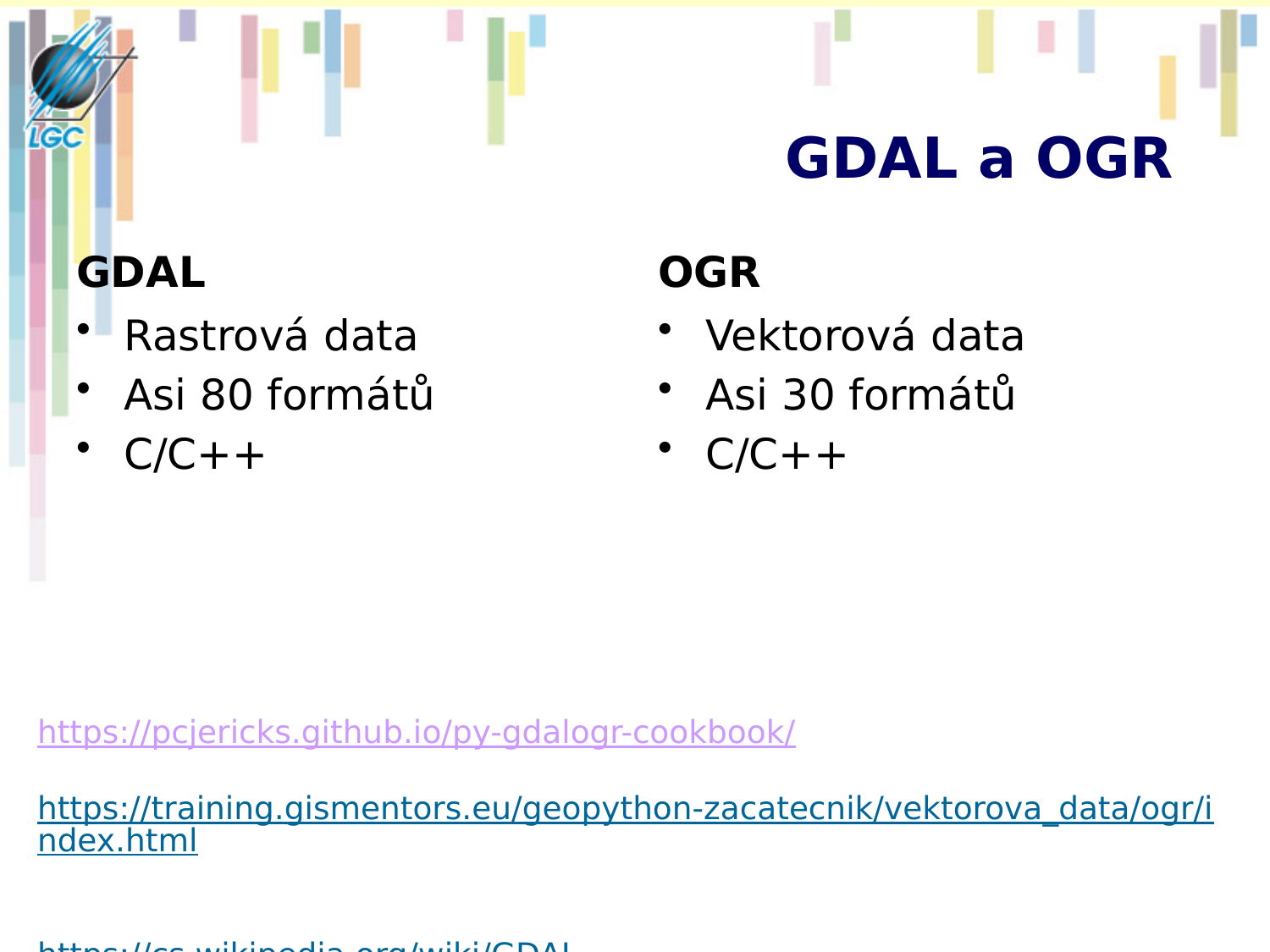

# GDAL a OGR
GDAL
OGR
Rastrová data
Asi 80 formátů
C/C++
Vektorová data
Asi 30 formátů
C/C++
https://pcjericks.github.io/py-gdalogr-cookbook/

https://training.gismentors.eu/geopython-zacatecnik/vektorova_data/ogr/index.html

https://cs.wikipedia.org/wiki/GDAL